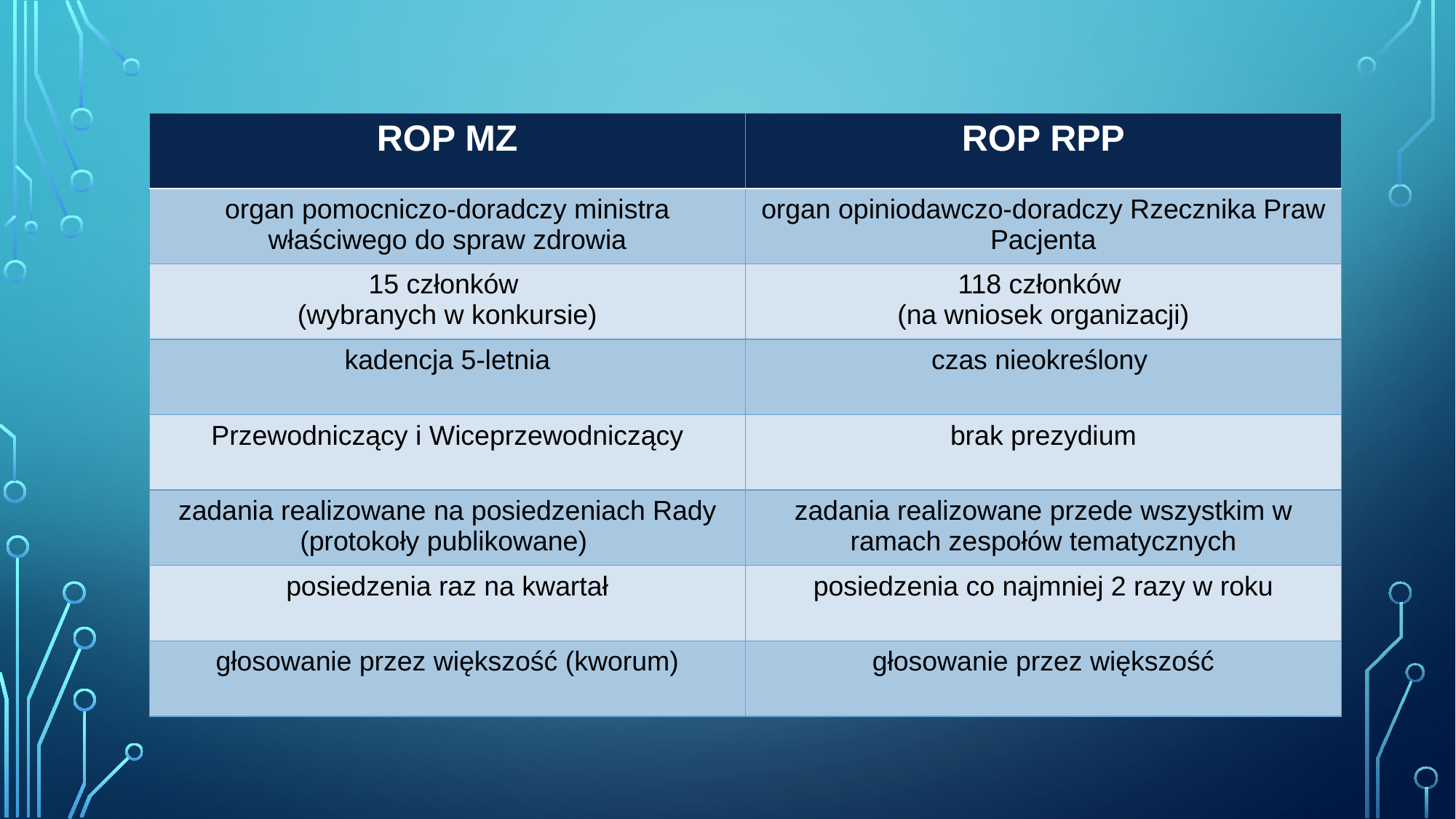

| ROP MZ | ROP RPP |
| --- | --- |
| organ pomocniczo-doradczy ministra właściwego do spraw zdrowia | organ opiniodawczo-doradczy Rzecznika Praw Pacjenta |
| 15 członków (wybranych w konkursie) | 118 członków (na wniosek organizacji) |
| kadencja 5-letnia | czas nieokreślony |
| Przewodniczący i Wiceprzewodniczący | brak prezydium |
| zadania realizowane na posiedzeniach Rady (protokoły publikowane) | zadania realizowane przede wszystkim w ramach zespołów tematycznych |
| posiedzenia raz na kwartał | posiedzenia co najmniej 2 razy w roku |
| głosowanie przez większość (kworum) | głosowanie przez większość |